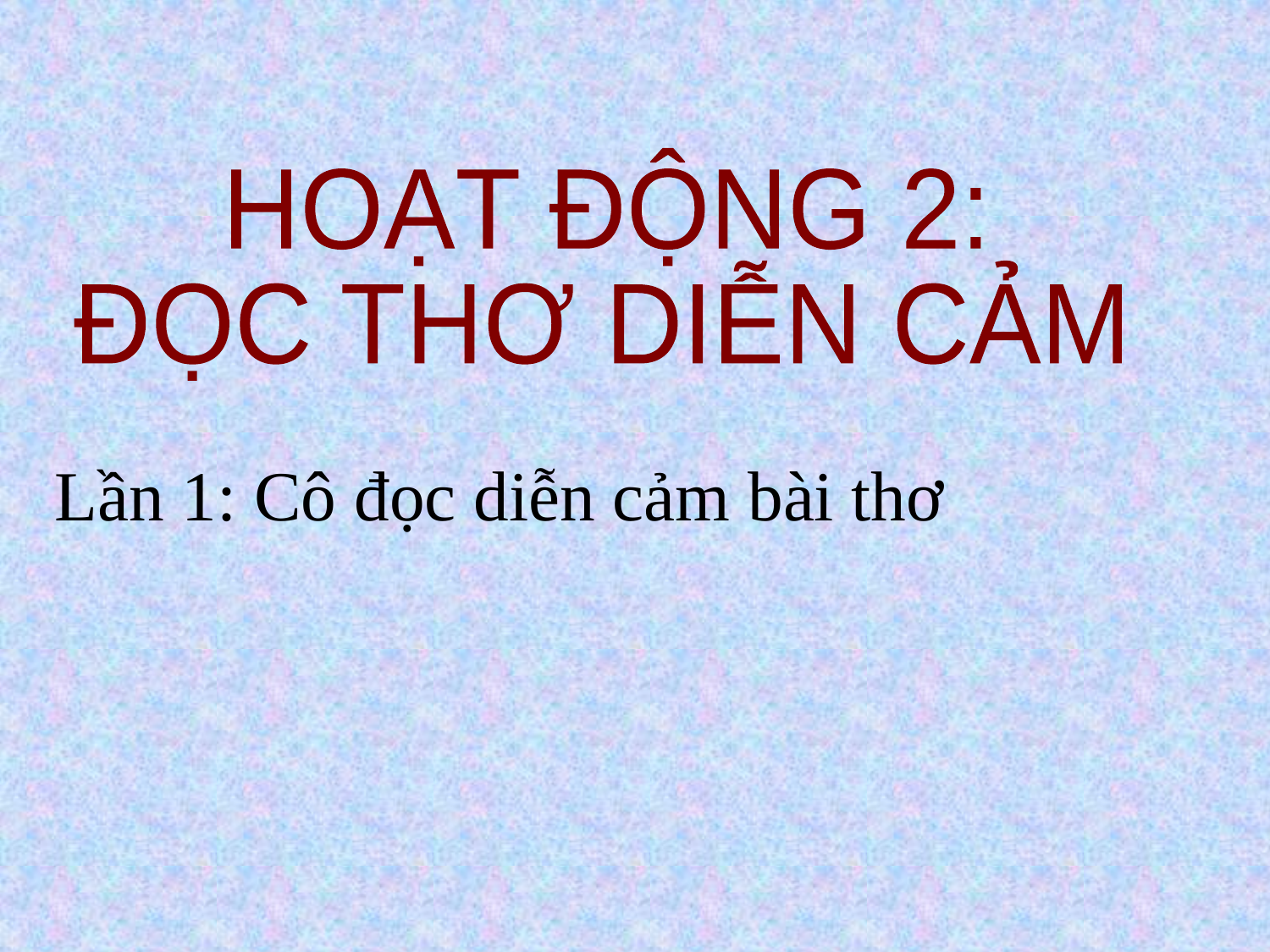

HOẠT ĐỘNG 2:
ĐỌC THƠ DIỄN CẢM
Lần 1: Cô đọc diễn cảm bài thơ